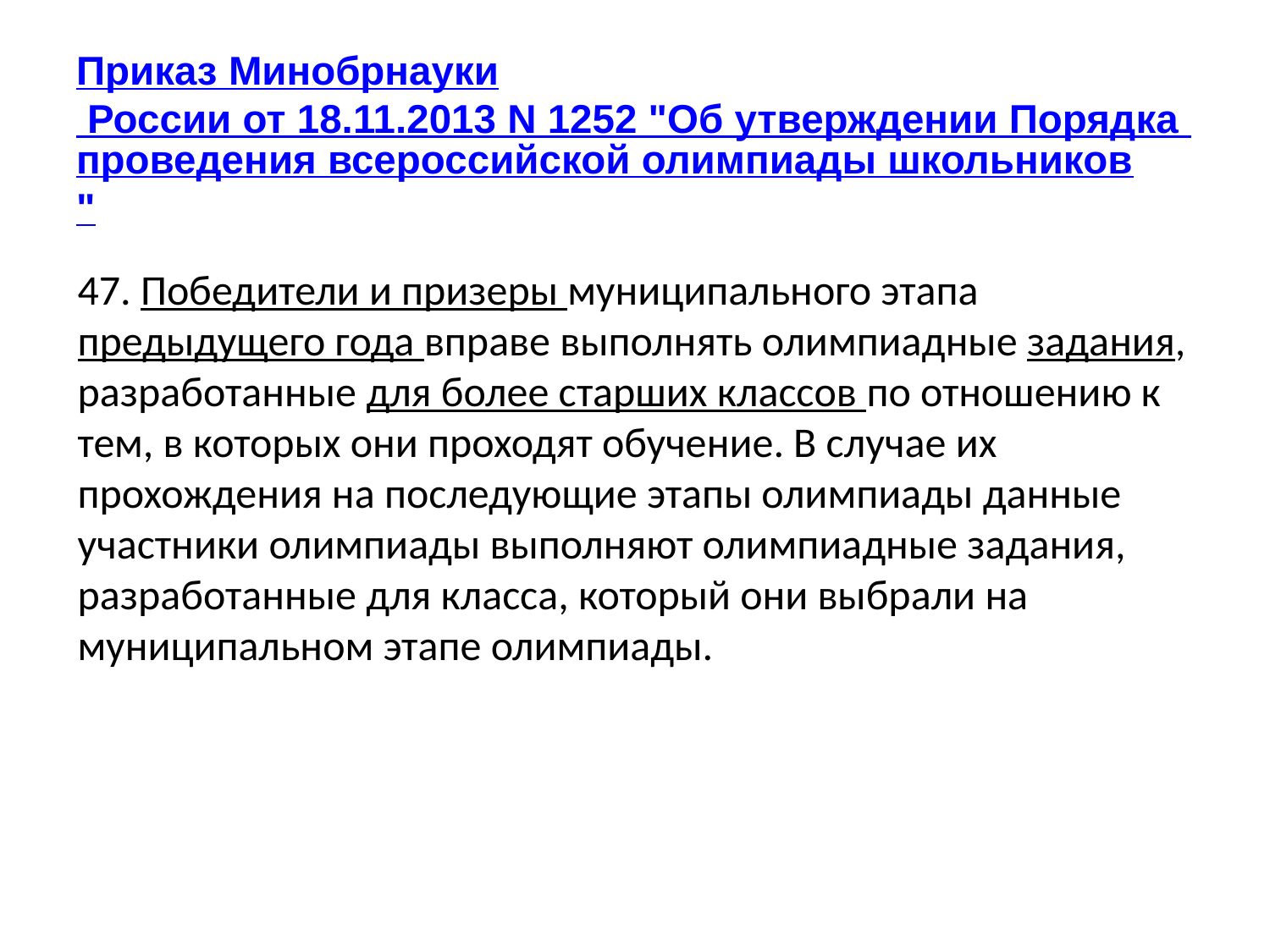

# Приказ Минобрнауки России от 18.11.2013 N 1252 "Об утверждении Порядка проведения всероссийской олимпиады школьников"
47. Победители и призеры муниципального этапа предыдущего года вправе выполнять олимпиадные задания, разработанные для более старших классов по отношению к тем, в которых они проходят обучение. В случае их прохождения на последующие этапы олимпиады данные участники олимпиады выполняют олимпиадные задания, разработанные для класса, который они выбрали на муниципальном этапе олимпиады.